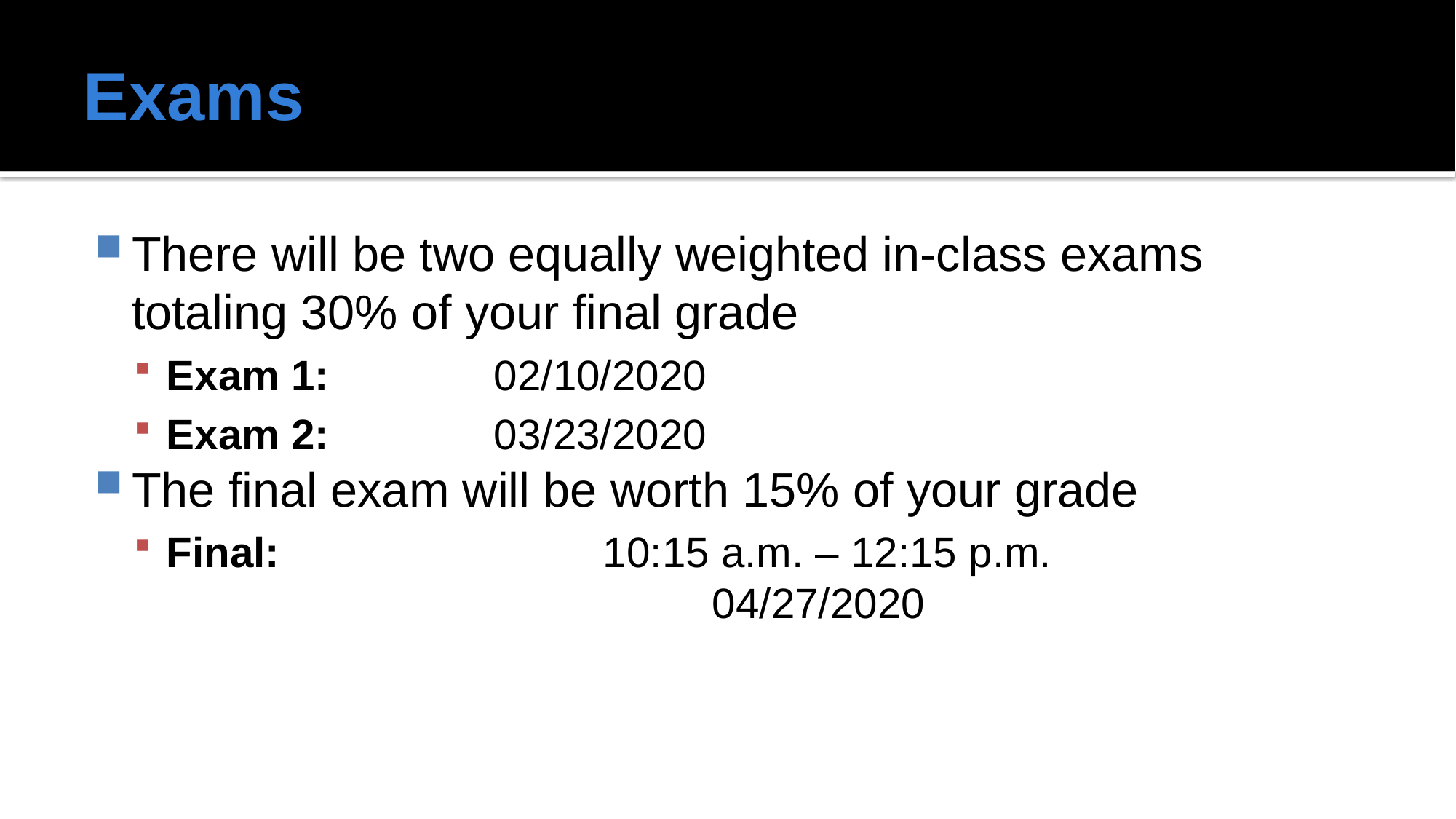

# Exams
There will be two equally weighted in-class exams totaling 30% of your final grade
Exam 1:		02/10/2020
Exam 2:		03/23/2020
The final exam will be worth 15% of your grade
Final:			10:15 a.m. – 12:15 p.m. 								04/27/2020